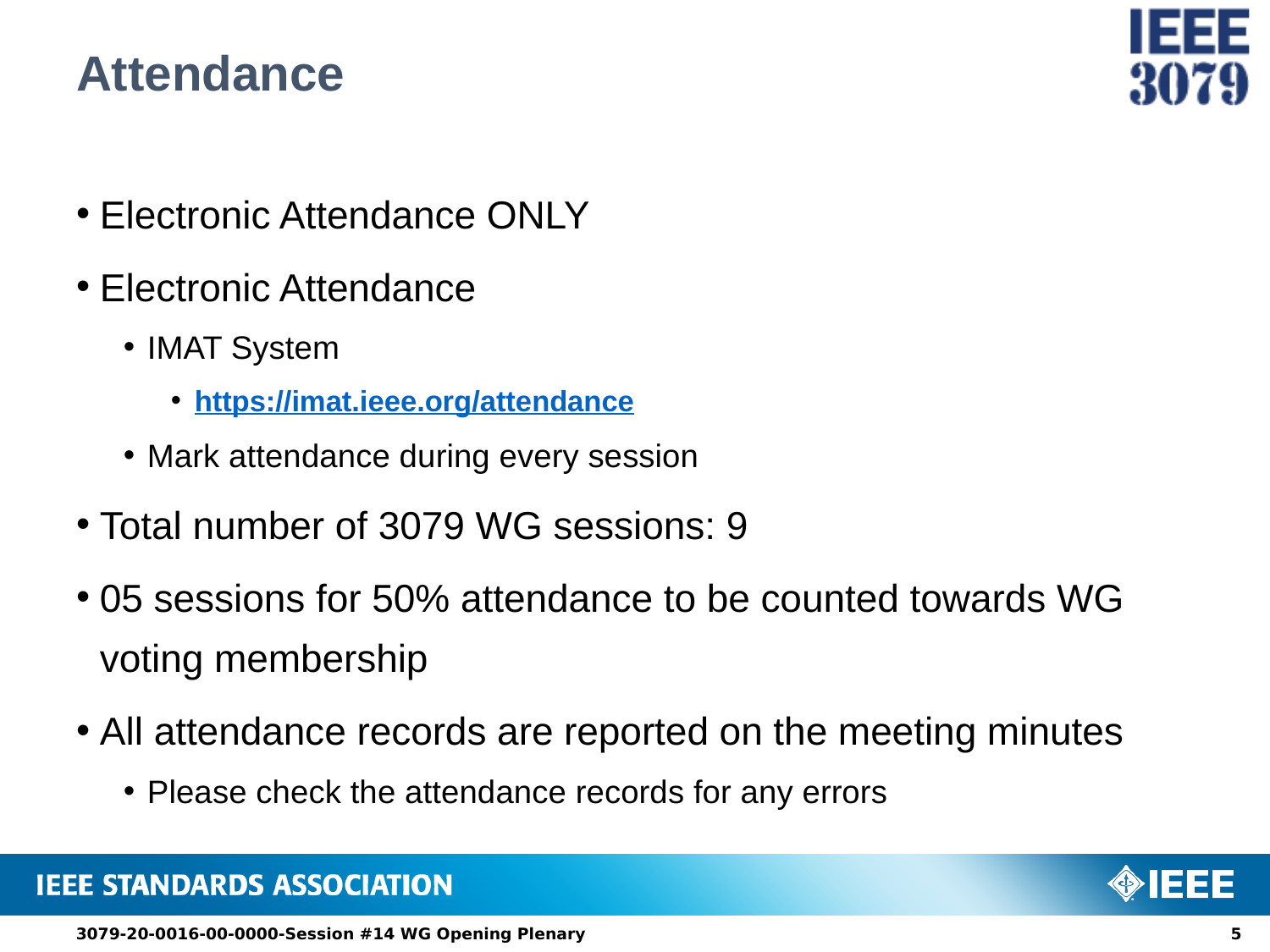

# Attendance
Electronic Attendance ONLY
Electronic Attendance
IMAT System
https://imat.ieee.org/attendance
Mark attendance during every session
Total number of 3079 WG sessions: 9
05 sessions for 50% attendance to be counted towards WG voting membership
All attendance records are reported on the meeting minutes
Please check the attendance records for any errors
3079-20-0016-00-0000-Session #14 WG Opening Plenary
5